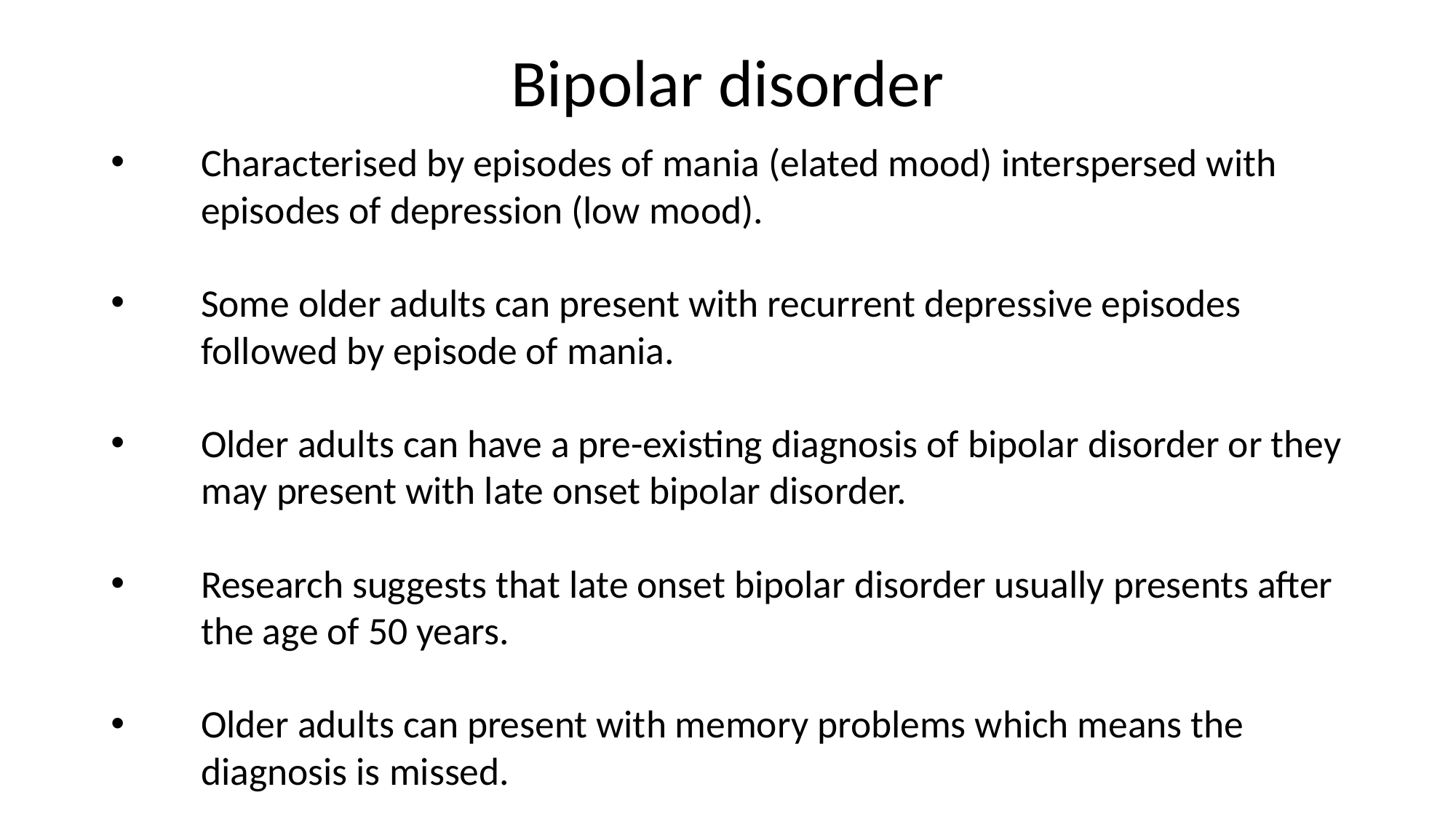

# Bipolar disorder
Characterised by episodes of mania (elated mood) interspersed with episodes of depression (low mood).

Some older adults can present with recurrent depressive episodes followed by episode of mania.

Older adults can have a pre-existing diagnosis of bipolar disorder or they may present with late onset bipolar disorder.

Research suggests that late onset bipolar disorder usually presents after the age of 50 years.

Older adults can present with memory problems which means the diagnosis is missed.